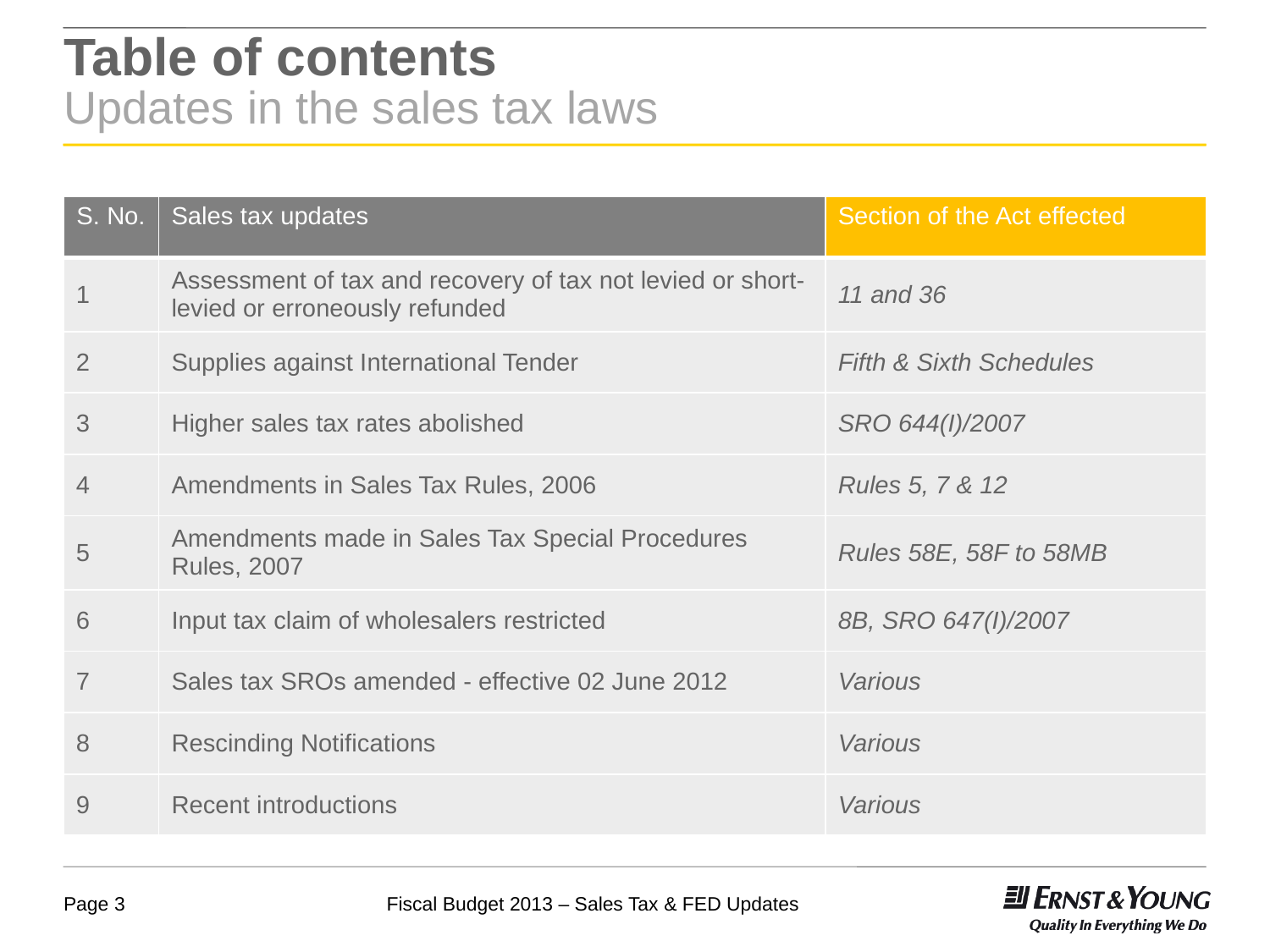

# Table of contents Updates in the sales tax laws
| S. No. | Sales tax updates | Section of the Act effected |
| --- | --- | --- |
| 1 | Assessment of tax and recovery of tax not levied or short-levied or erroneously refunded | 11 and 36 |
| 2 | Supplies against International Tender | Fifth & Sixth Schedules |
| 3 | Higher sales tax rates abolished | SRO 644(I)/2007 |
| 4 | Amendments in Sales Tax Rules, 2006 | Rules 5, 7 & 12 |
| 5 | Amendments made in Sales Tax Special Procedures Rules, 2007 | Rules 58E, 58F to 58MB |
| 6 | Input tax claim of wholesalers restricted | 8B, SRO 647(I)/2007 |
| 7 | Sales tax SROs amended - effective 02 June 2012 | Various |
| 8 | Rescinding Notifications | Various |
| 9 | Recent introductions | Various |